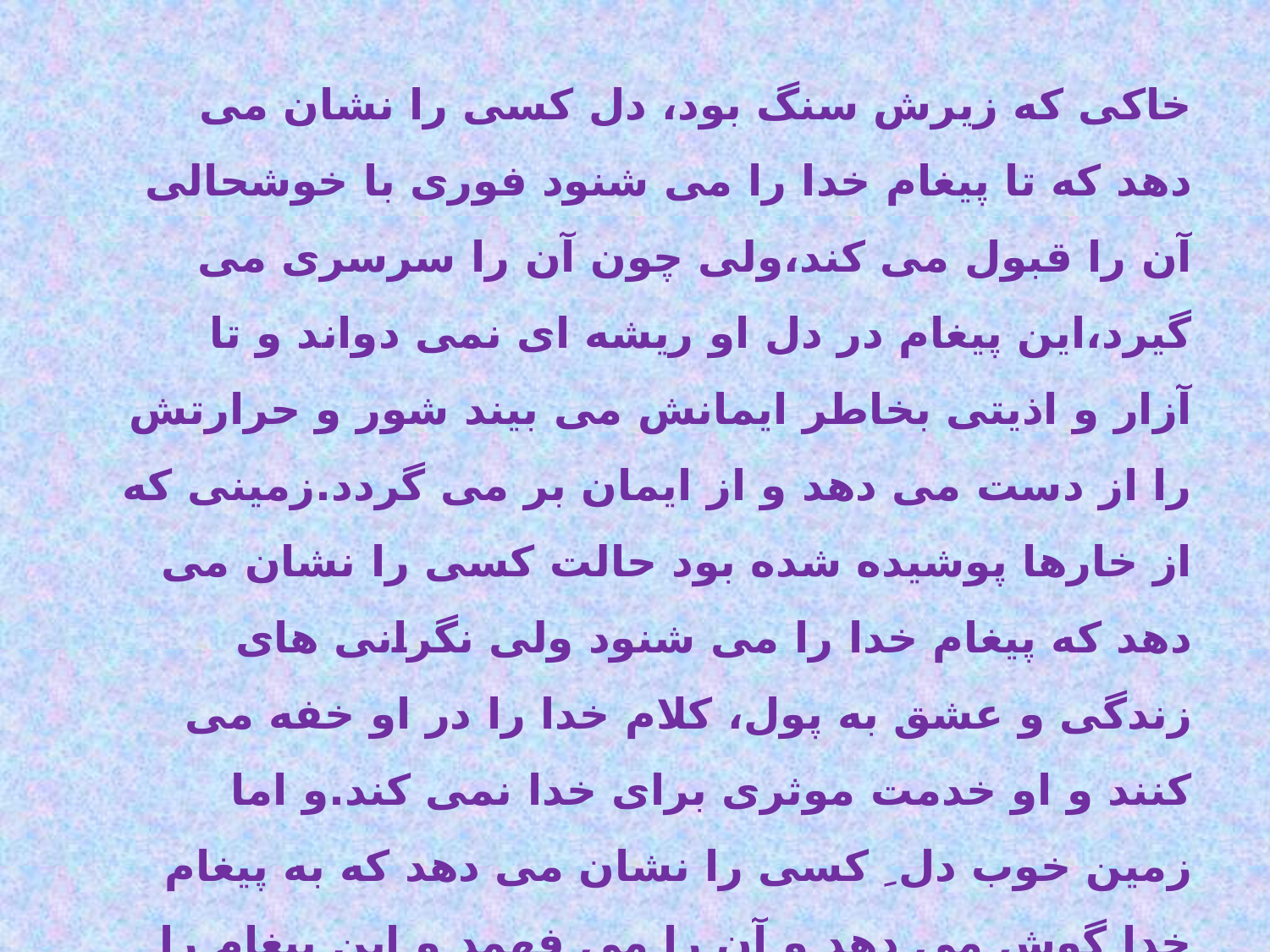

خاکی که زیرش سنگ بود، دل کسی را نشان می دهد که تا پیغام خدا را می شنود فوری با خوشحالی آن را قبول می کند،ولی چون آن را سرسری می گیرد،این پیغام در دل او ریشه ای نمی دواند و تا آزار و اذیتی بخاطر ایمانش می بیند شور و حرارتش را از دست می دهد و از ایمان بر می گردد.زمینی که از خارها پوشیده شده بود حالت کسی را نشان می دهد که پیغام خدا را می شنود ولی نگرانی های زندگی و عشق به پول، کلام خدا را در او خفه می کنند و او خدمت موثری برای خدا نمی کند.و اما زمین خوب دل ِ کسی را نشان می دهد که به پیغام خدا گوش می دهد و آن را می فهمد و این پیغام را به دیگران نیز می رساند،و سی، شصت و حتی صد نفر به آن ایمان می آورند.